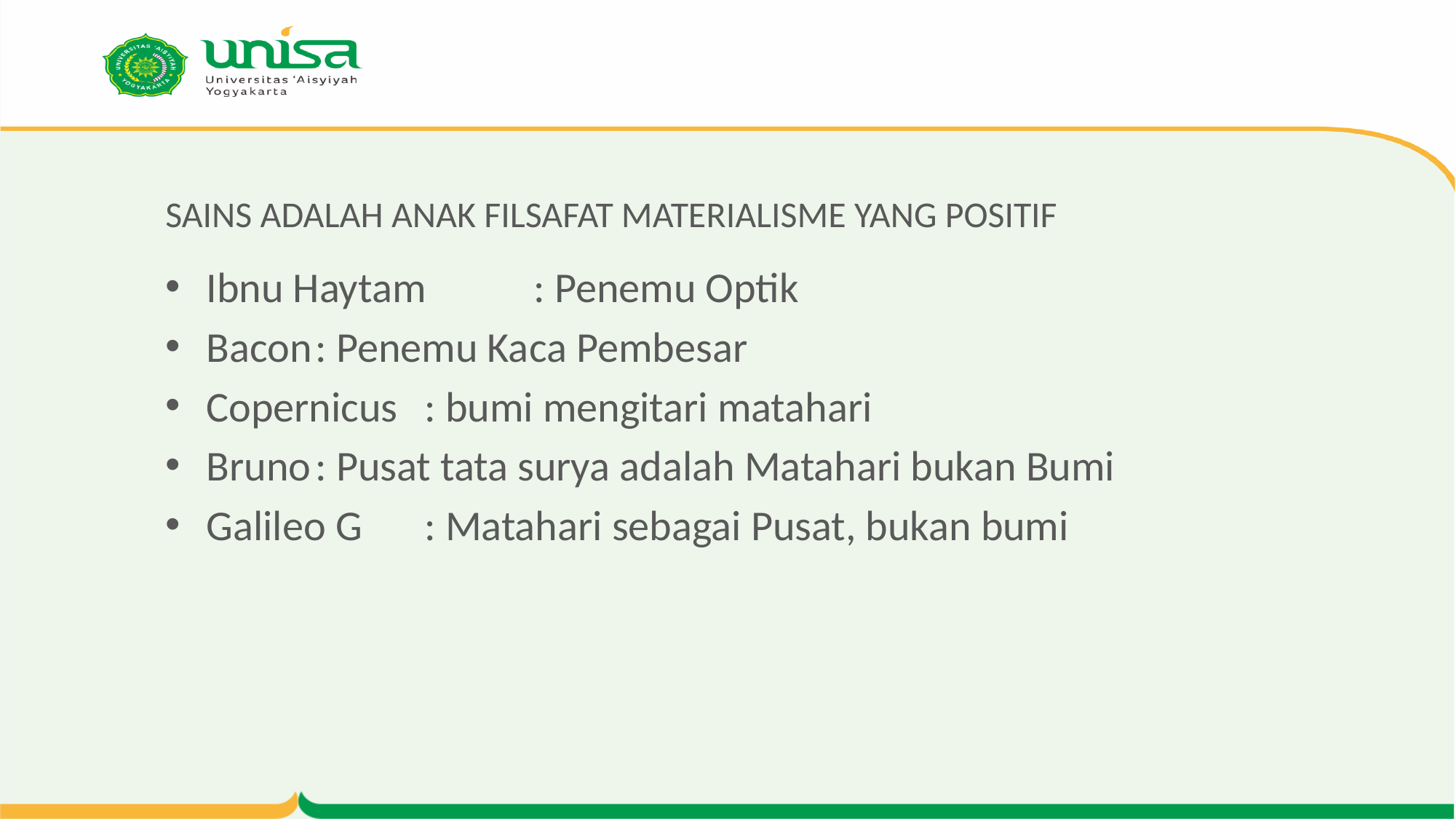

# SAINS ADALAH ANAK FILSAFAT MATERIALISME YANG POSITIF
Ibnu Haytam	: Penemu Optik
Bacon	: Penemu Kaca Pembesar
Copernicus	: bumi mengitari matahari
Bruno	: Pusat tata surya adalah Matahari bukan Bumi
Galileo G	: Matahari sebagai Pusat, bukan bumi